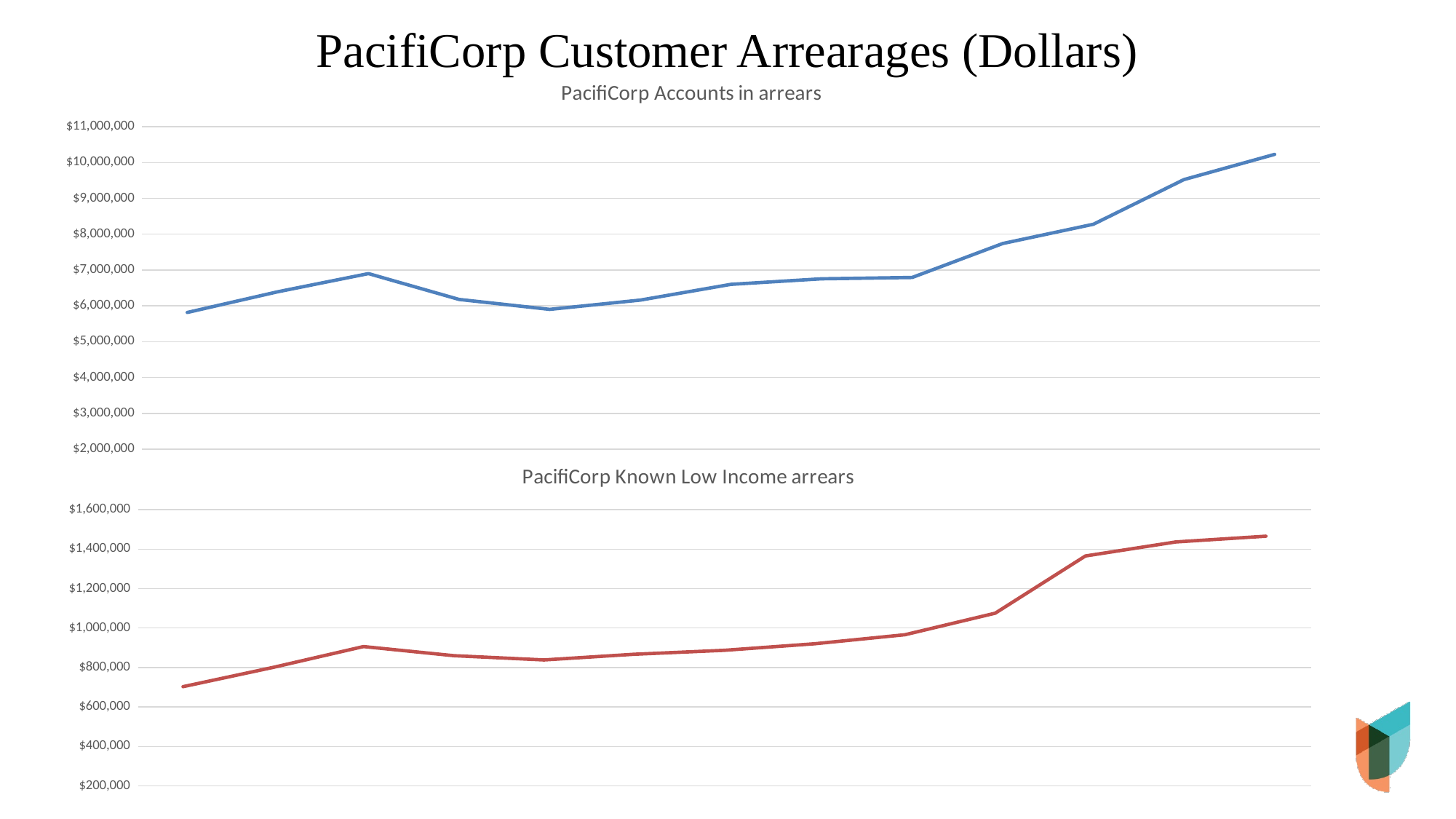

# PacifiCorp Customer Arrearages (Dollars)

### Chart: PacifiCorp Accounts in arrears

| Category |  |
|---|---|
| 43891 | 5814961.7600000035 |
| 43922 | 6393467.219999999 |
| 43952 | 6899349.629999997 |
| 43983 | 6178337.099999995 |
| 44013 | 5901098.150000001 |
| 44044 | 6160819.09 |
| 44075 | 6599003.0699999975 |
| 44105 | 6754053.0 |
| 44136 | 6791457.0 |
| 44166 | 7740538.0 |
| 44197 | 8278515.0 |
| 44228 | 9524636.0 |
| 44256 | 10227742.0 |

### Chart: PacifiCorp Known Low Income arrears

| Category |  |
|---|---|
| 43891 | 702823.0 |
| 43922 | 800579.0 |
| 43952 | 905894.0 |
| 43983 | 859834.0 |
| 44013 | 838231.0 |
| 44044 | 866950.0 |
| 44075 | 886958.0 |
| 44105 | 920110.0 |
| 44136 | 965814.0 |
| 44166 | 1075274.0 |
| 44197 | 1365233.0 |
| 44228 | 1436371.0 |
| 44256 | 1465497.0 |